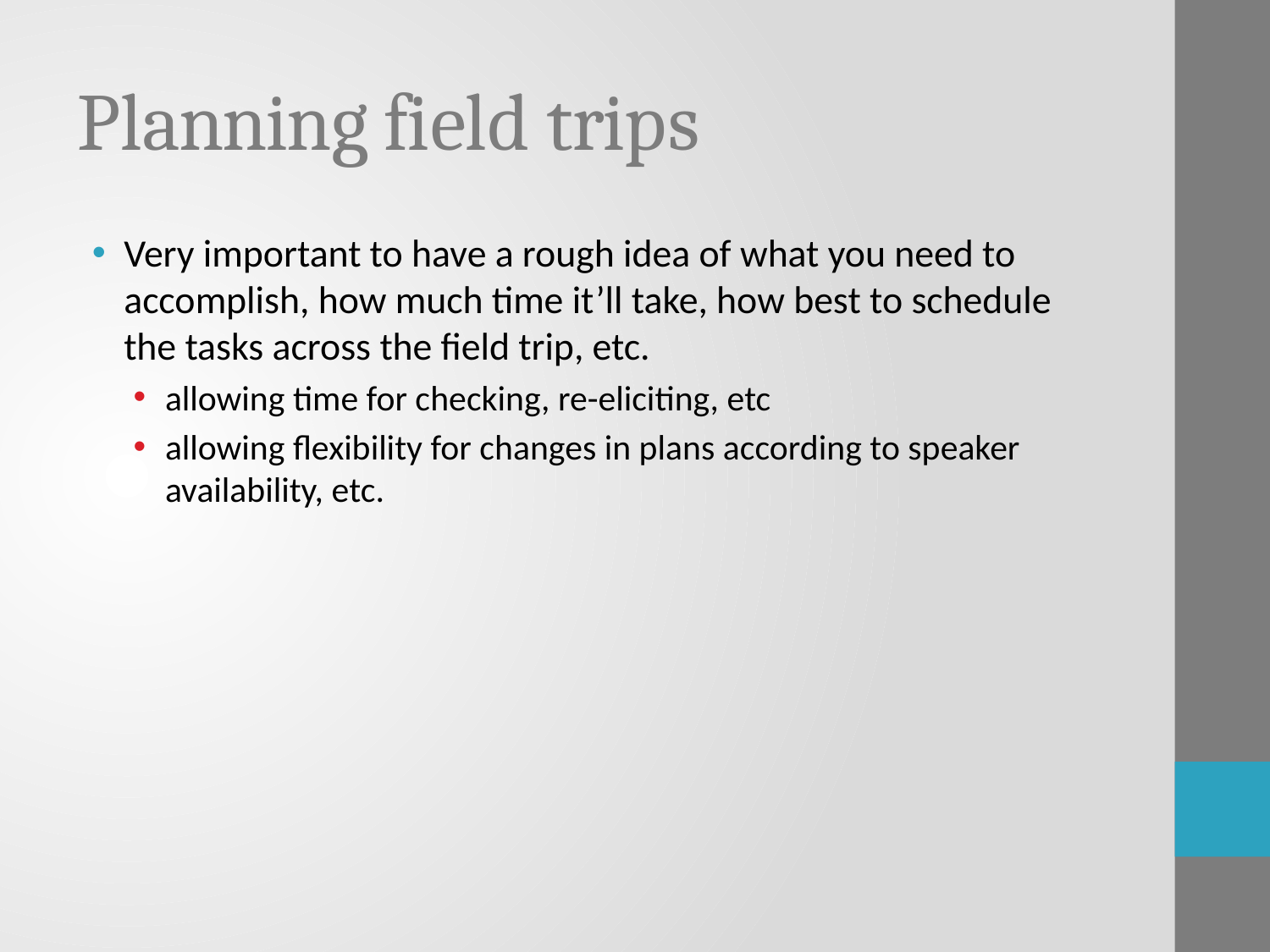

# Planning field trips
Very important to have a rough idea of what you need to accomplish, how much time it’ll take, how best to schedule the tasks across the field trip, etc.
allowing time for checking, re-eliciting, etc
allowing flexibility for changes in plans according to speaker availability, etc.